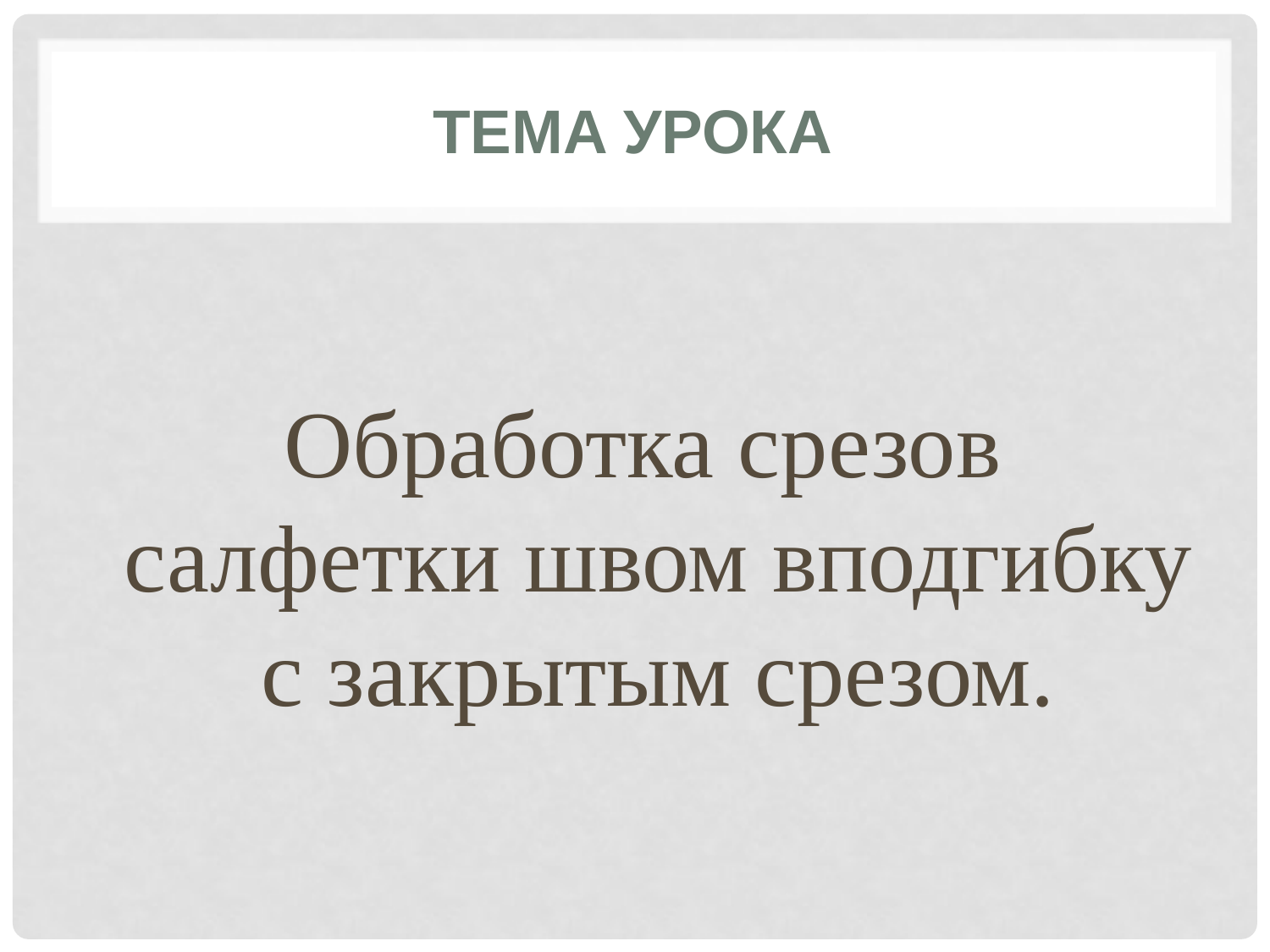

# Тема урока

Обработка срезов салфетки швом вподгибку с закрытым срезом.